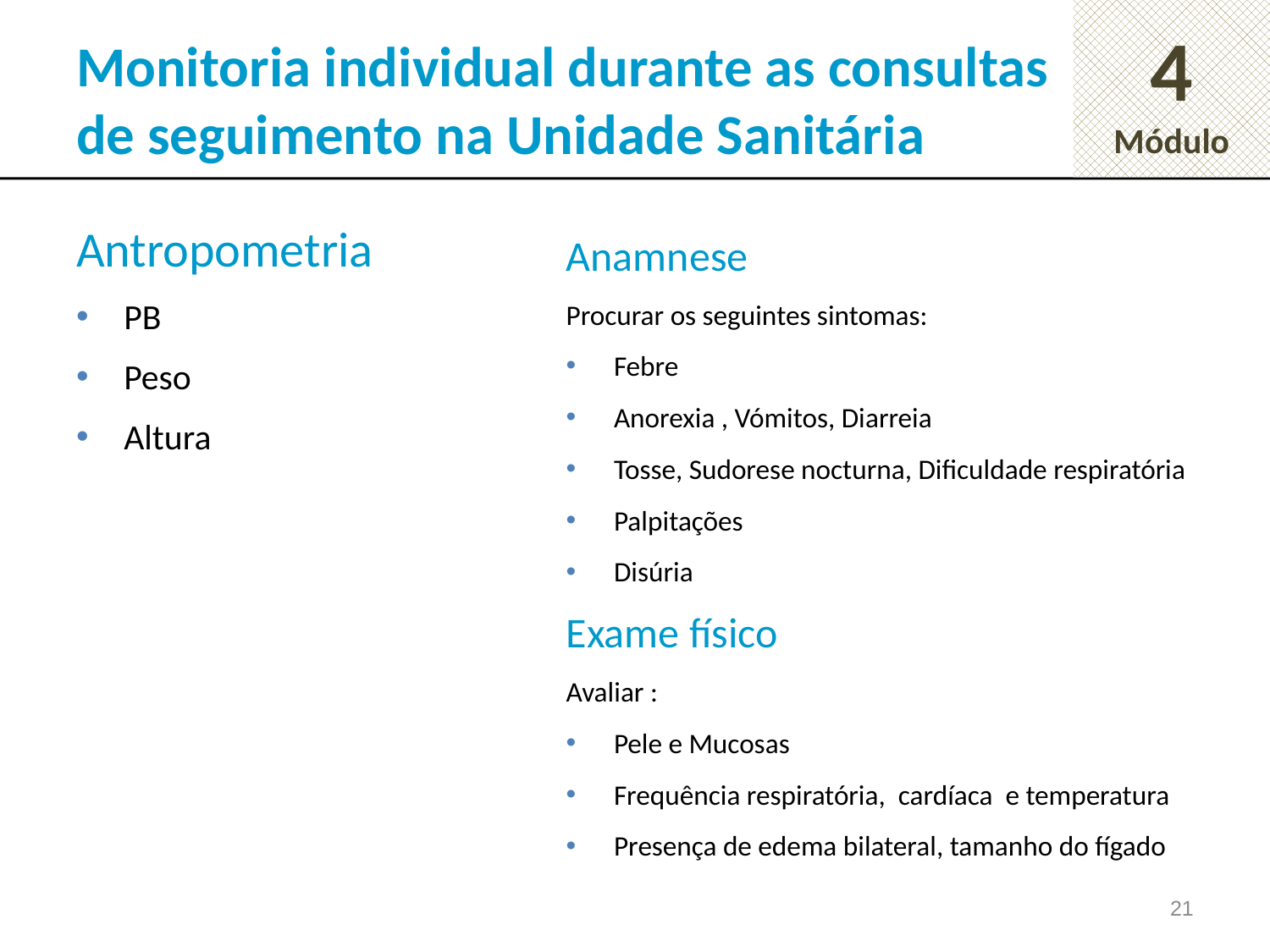

# Monitoria individual durante as consultas de seguimento na Unidade Sanitária
Antropometria
PB
Peso
Altura
Anamnese
Procurar os seguintes sintomas:
Febre
Anorexia , Vómitos, Diarreia
Tosse, Sudorese nocturna, Dificuldade respiratória
Palpitações
Disúria
Exame físico
Avaliar :
Pele e Mucosas
Frequência respiratória,  cardíaca  e temperatura
Presença de edema bilateral, tamanho do fígado

21